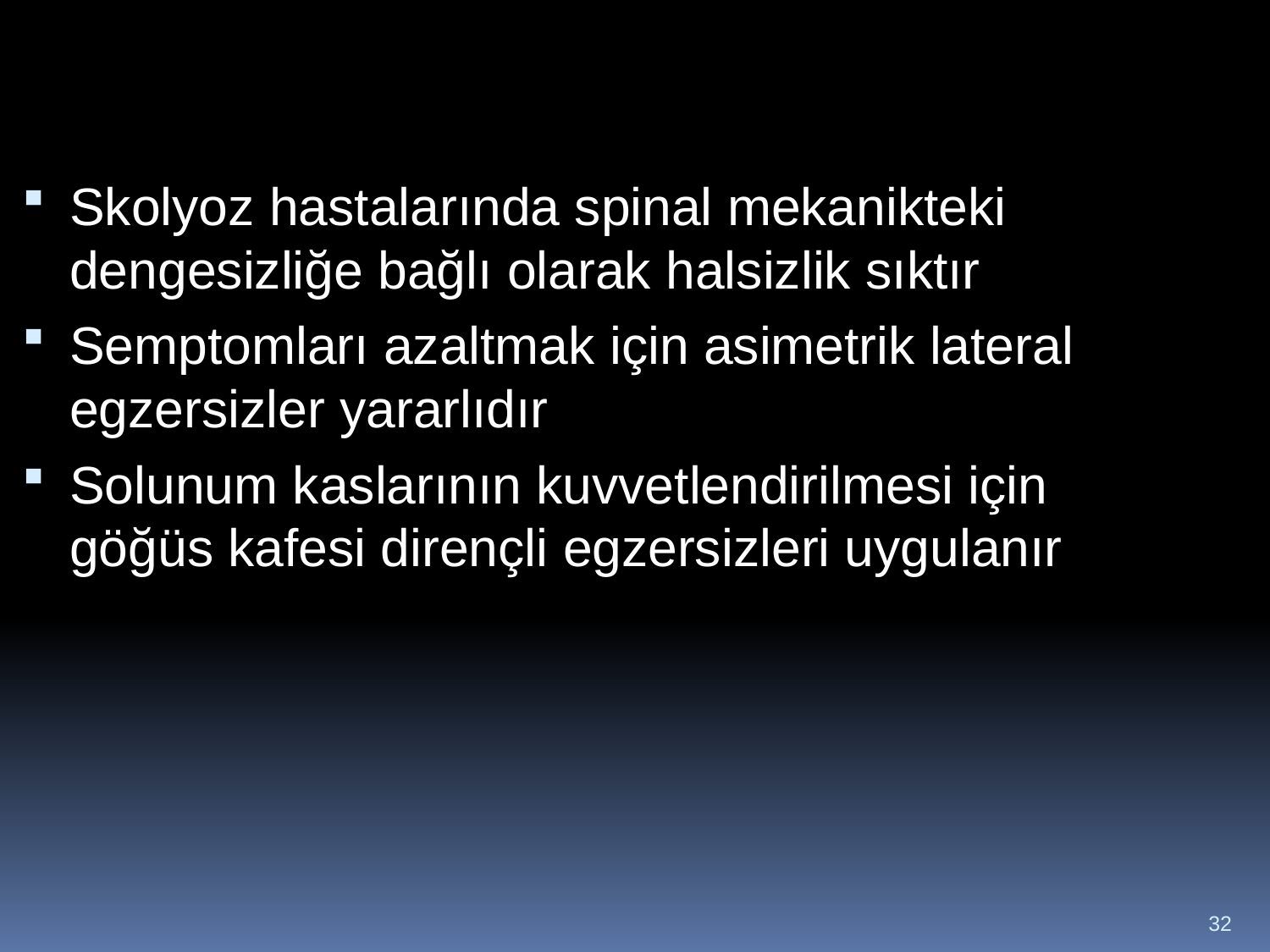

Skolyoz hastalarında spinal mekanikteki dengesizliğe bağlı olarak halsizlik sıktır
Semptomları azaltmak için asimetrik lateral egzersizler yararlıdır
Solunum kaslarının kuvvetlendirilmesi için göğüs kafesi dirençli egzersizleri uygulanır
32